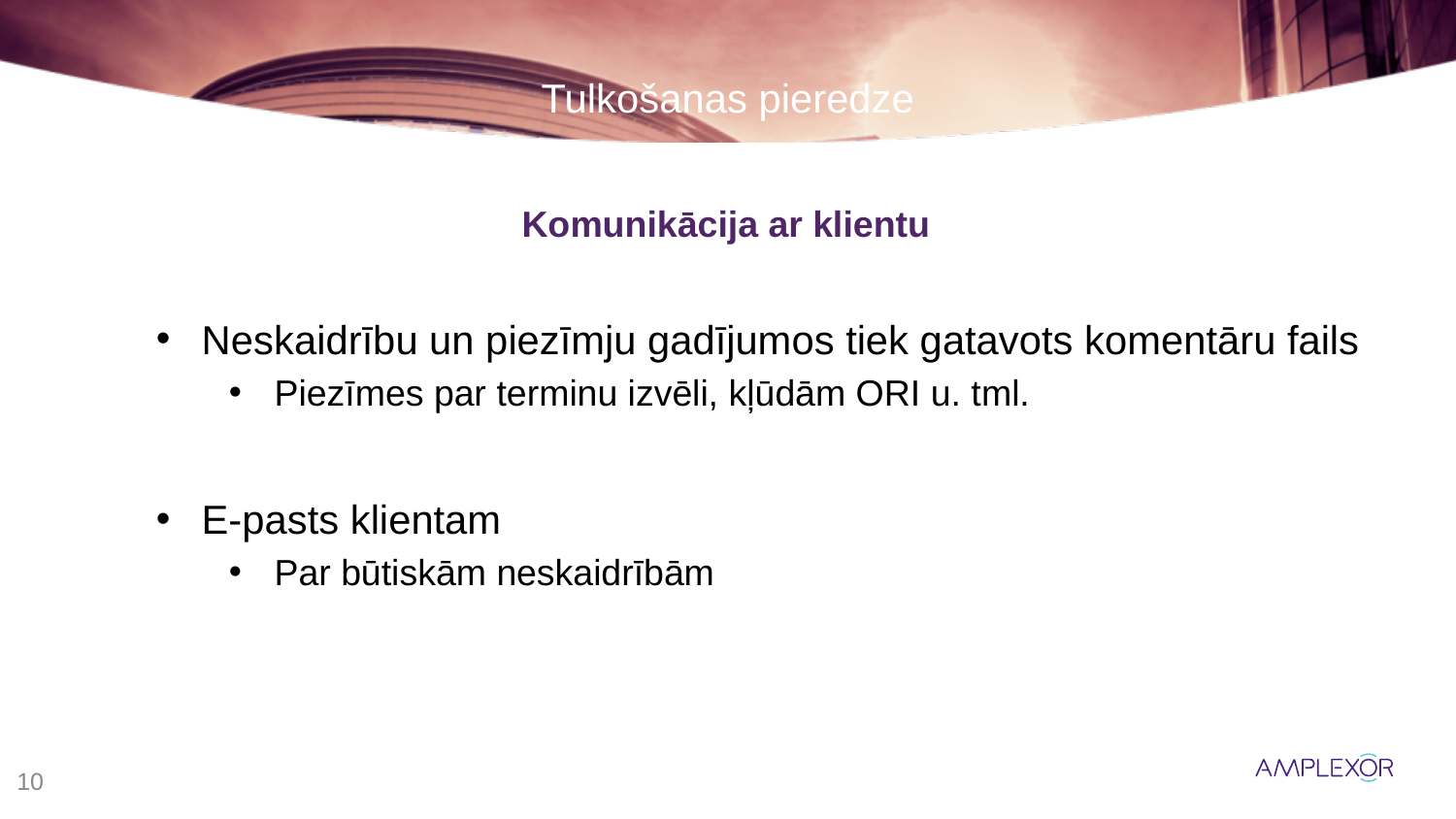

# Tulkošanas pieredze
Komunikācija ar klientu
Neskaidrību un piezīmju gadījumos tiek gatavots komentāru fails
Piezīmes par terminu izvēli, kļūdām ORI u. tml.

E-pasts klientam
Par būtiskām neskaidrībām